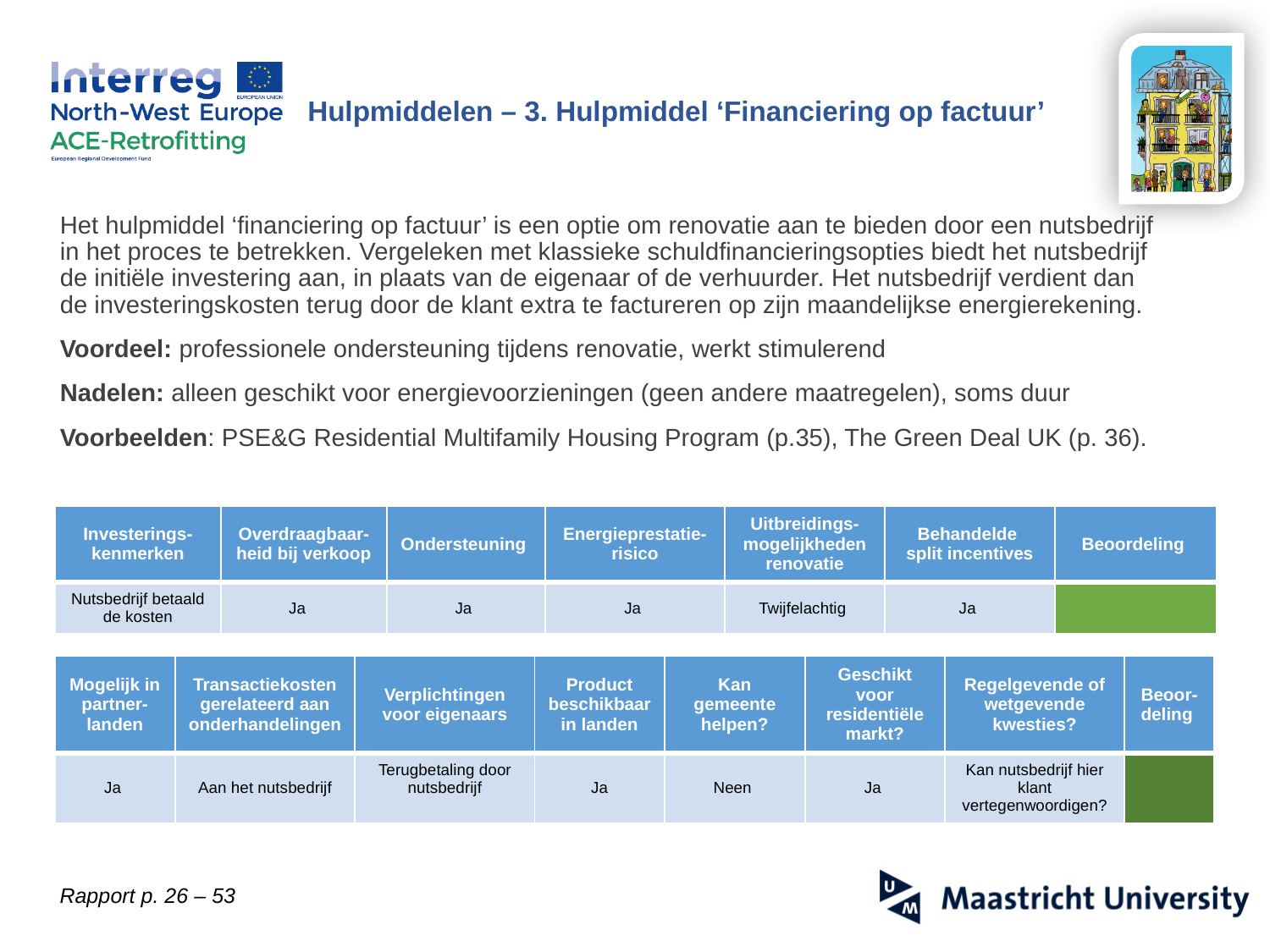

Hulpmiddelen – 3. Hulpmiddel ‘Financiering op factuur’
Het hulpmiddel ‘financiering op factuur’ is een optie om renovatie aan te bieden door een nutsbedrijf in het proces te betrekken. Vergeleken met klassieke schuldfinancieringsopties biedt het nutsbedrijf de initiële investering aan, in plaats van de eigenaar of de verhuurder. Het nutsbedrijf verdient dan de investeringskosten terug door de klant extra te factureren op zijn maandelijkse energierekening.
Voordeel: professionele ondersteuning tijdens renovatie, werkt stimulerend
Nadelen: alleen geschikt voor energievoorzieningen (geen andere maatregelen), soms duur
Voorbeelden: PSE&G Residential Multifamily Housing Program (p.35), The Green Deal UK (p. 36).

| Investerings-kenmerken | Overdraagbaar-heid bij verkoop | Ondersteuning | Energieprestatie-risico | Uitbreidings-mogelijkheden renovatie | Behandelde split incentives | Beoordeling |
| --- | --- | --- | --- | --- | --- | --- |
| Nutsbedrijf betaald de kosten | Ja | Ja | Ja | Twijfelachtig | Ja |  |
| Mogelijk in partner-landen | Transactiekosten gerelateerd aan onderhandelingen | Verplichtingen voor eigenaars | Product beschikbaar in landen | Kan gemeente helpen? | Geschikt voor residentiële markt? | Regelgevende of wetgevende kwesties? | Beoor-deling |
| --- | --- | --- | --- | --- | --- | --- | --- |
| Ja | Aan het nutsbedrijf | Terugbetaling door nutsbedrijf | Ja | Neen | Ja | Kan nutsbedrijf hier klant vertegenwoordigen? |  |
Rapport p. 26 – 53